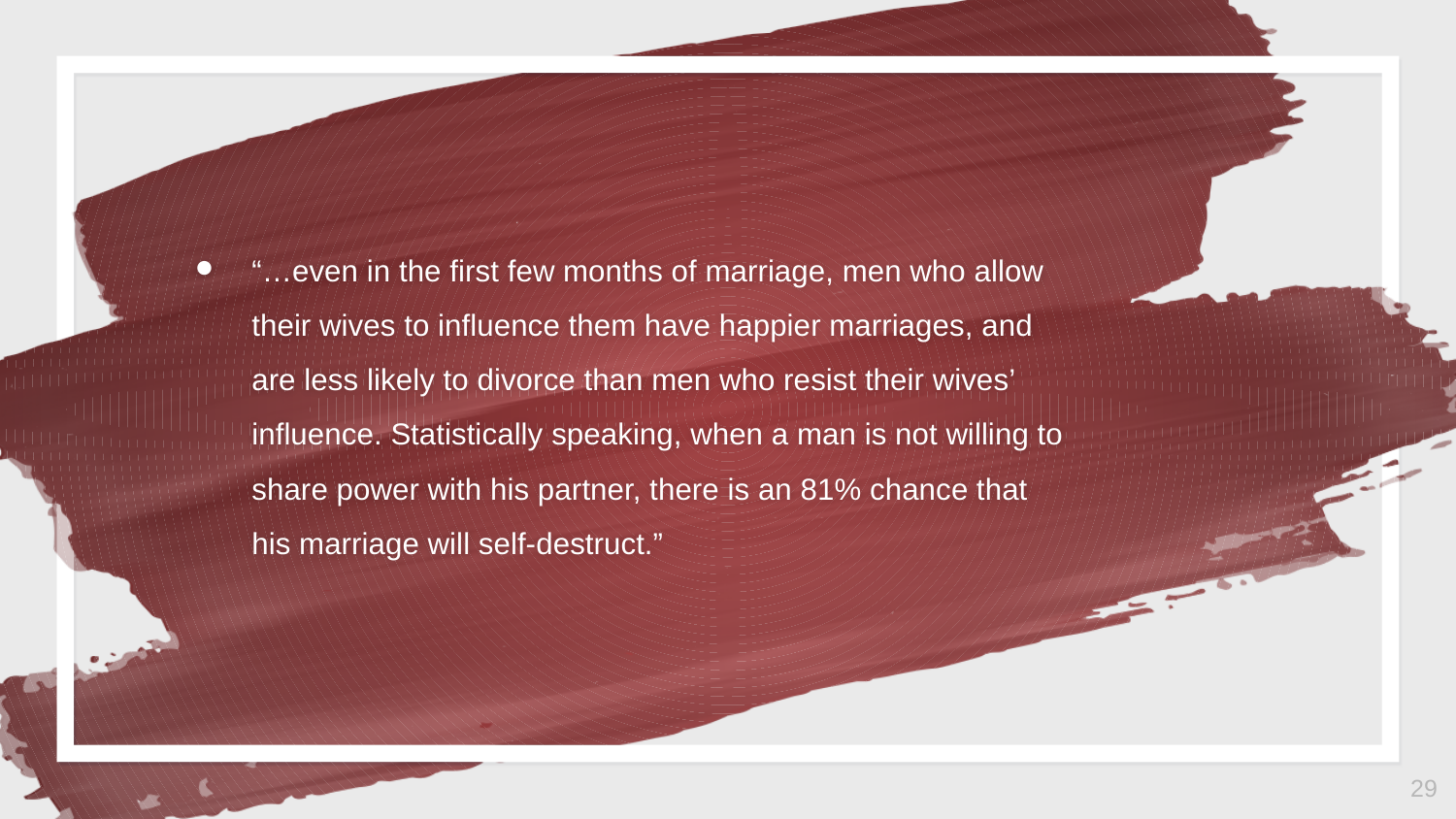

“…even in the first few months of marriage, men who allow their wives to influence them have happier marriages, and are less likely to divorce than men who resist their wives’ influence. Statistically speaking, when a man is not willing to share power with his partner, there is an 81% chance that his marriage will self-destruct.”
29